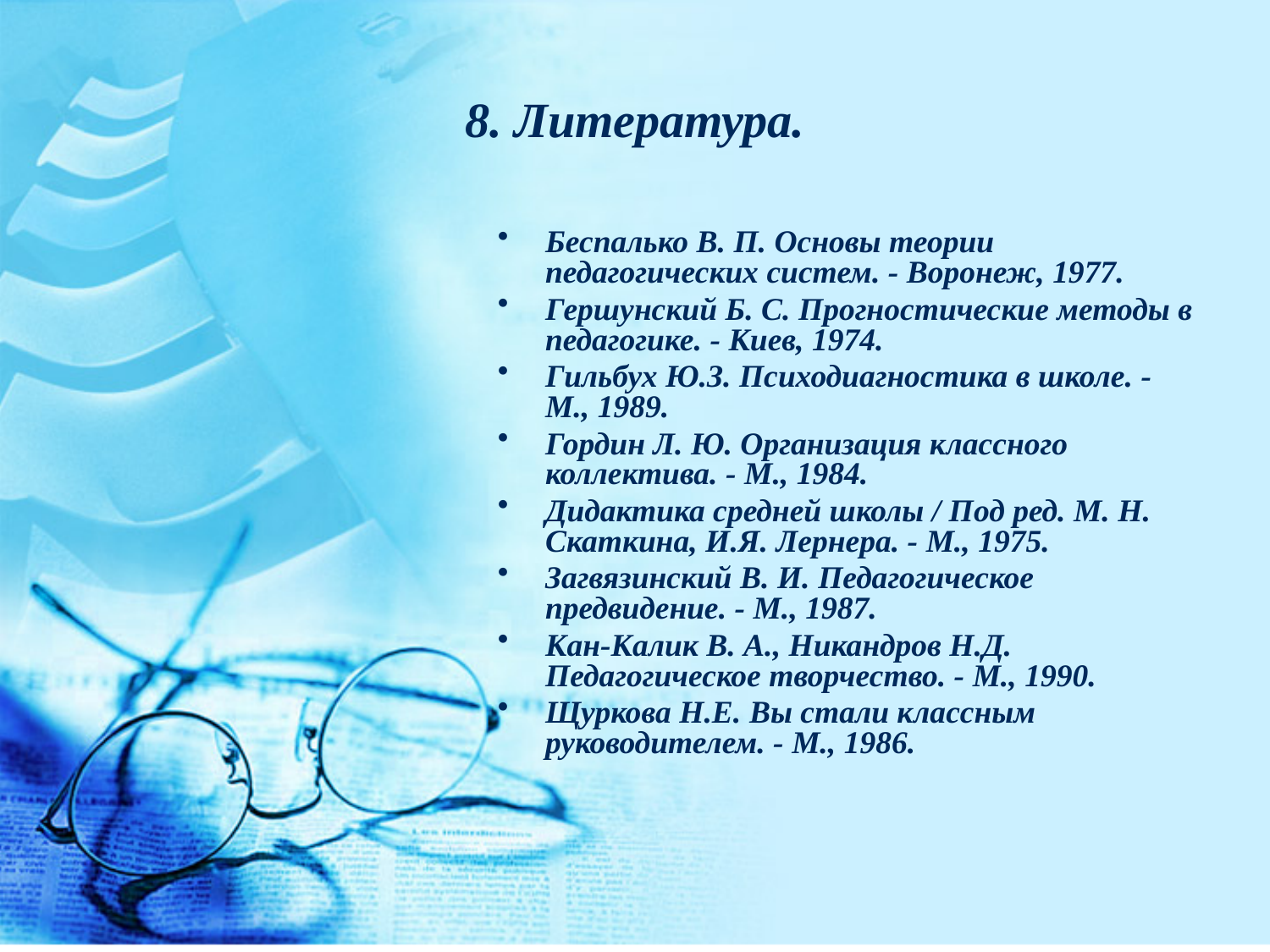

8. Литература.
Беспалько В. П. Основы теории педагогических систем. - Воронеж, 1977.
Гершунский Б. С. Прогностические методы в педагогике. - Киев, 1974.
Гильбух Ю.З. Психодиагностика в школе. - М., 1989.
Гордин Л. Ю. Организация классного коллектива. - М., 1984.
Дидактика средней школы / Под ред. М. Н. Скаткина, И.Я. Лернера. - М., 1975.
Загвязинский В. И. Педагогическое предвидение. - М., 1987.
Кан-Калик В. А., Никандров Н.Д. Педагогическое творчество. - М., 1990.
Щуркова Н.Е. Вы стали классным руководителем. - М., 1986.